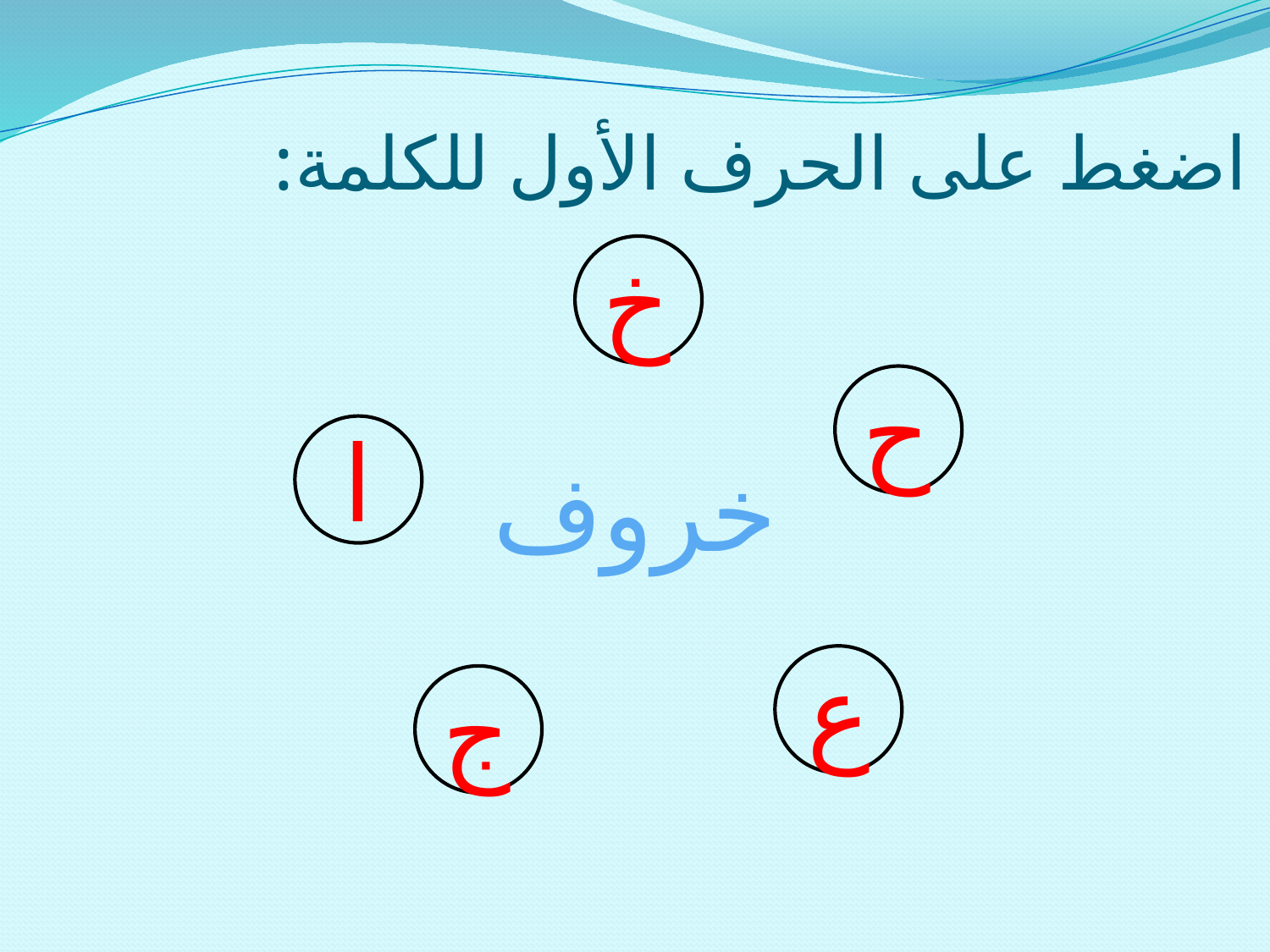

# اضغط على الحرف الأول للكلمة:

خروف
خ
ح
ا
ع
ج